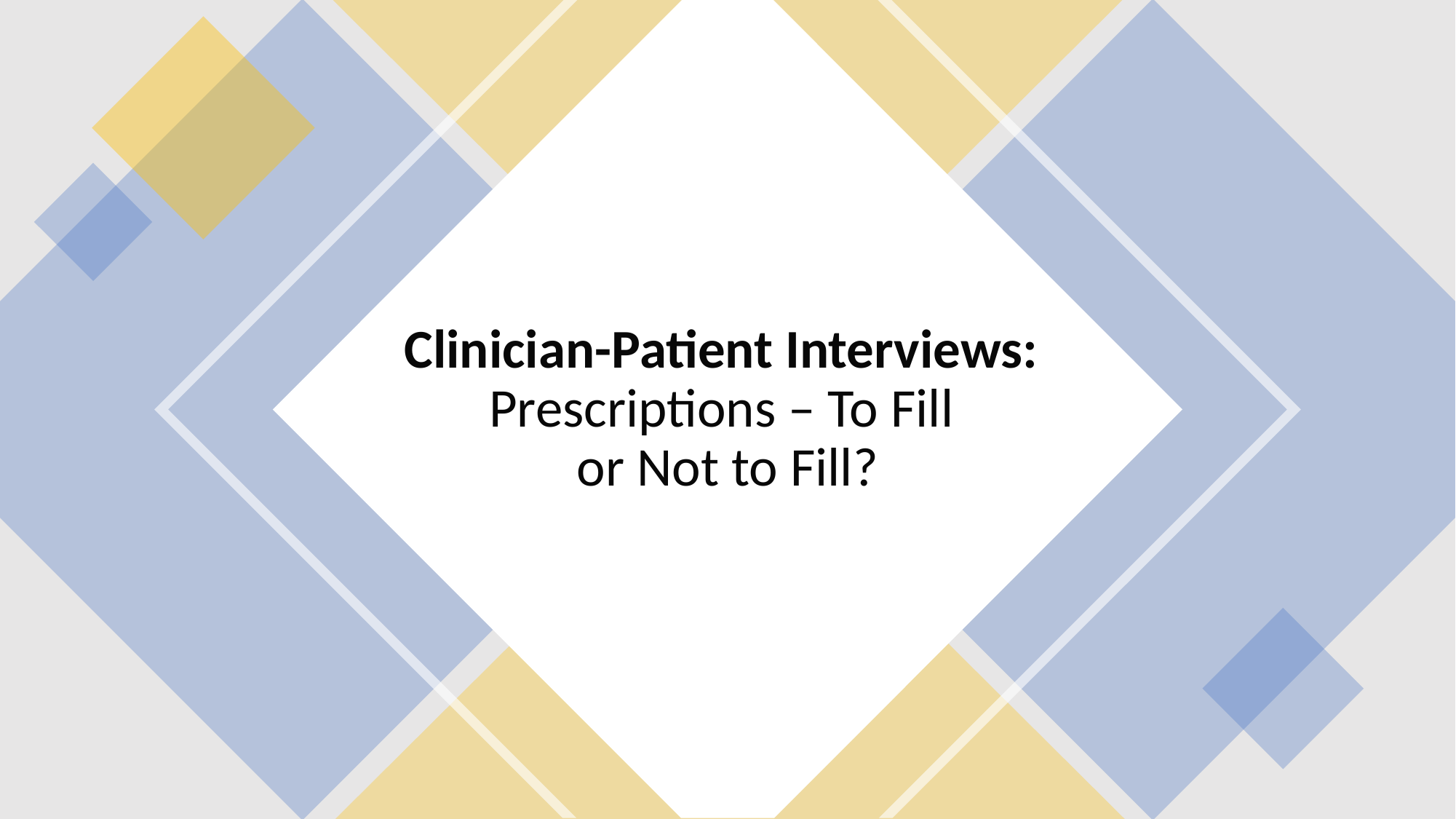

# Clinician-Patient Interviews:  Prescriptions – To Fill or Not to Fill?